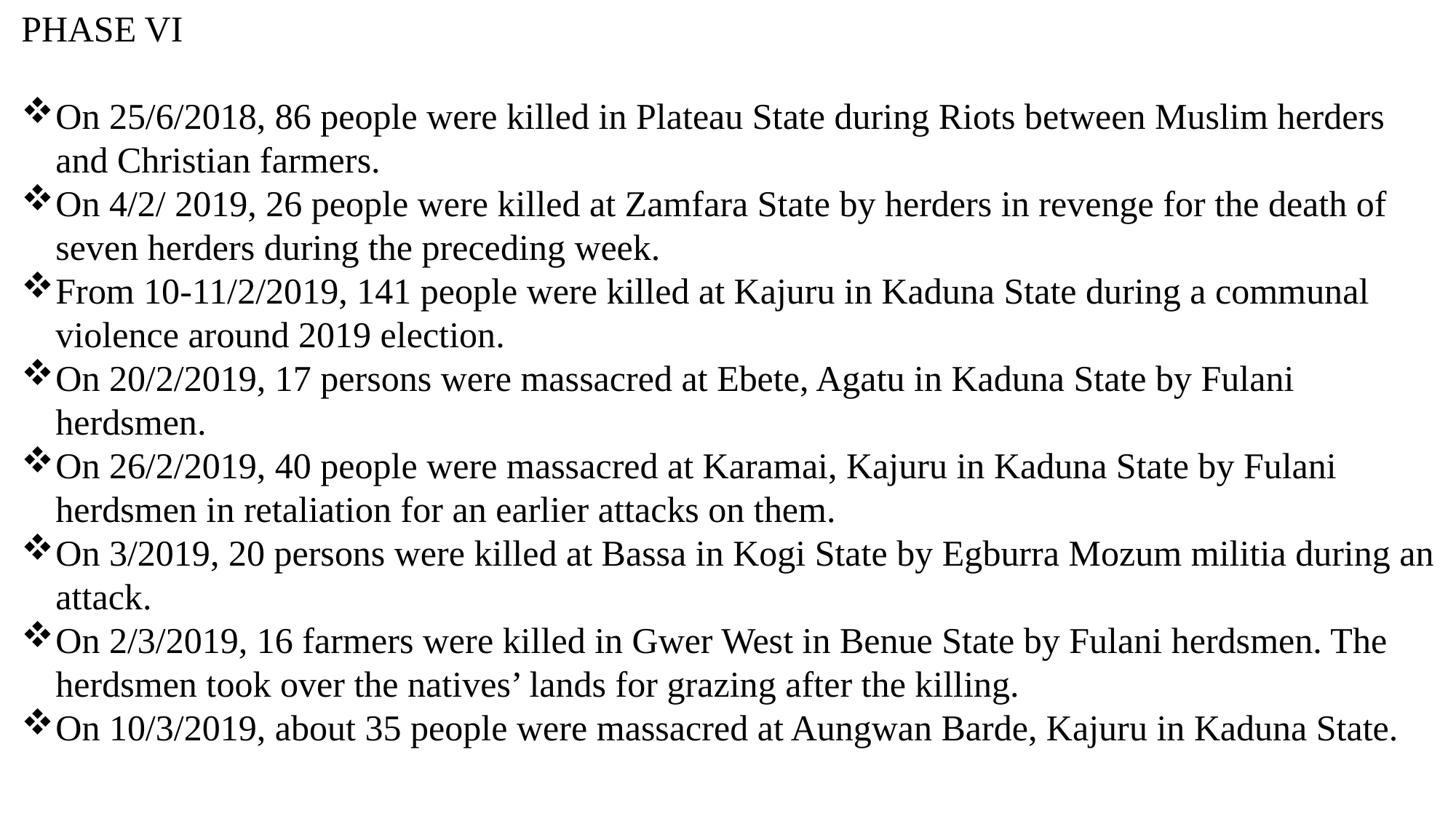

PHASE VI

On 25/6/2018, 86 people were killed in Plateau State during Riots between Muslim herders and Christian farmers.
On 4/2/ 2019, 26 people were killed at Zamfara State by herders in revenge for the death of seven herders during the preceding week.
From 10-11/2/2019, 141 people were killed at Kajuru in Kaduna State during a communal violence around 2019 election.
On 20/2/2019, 17 persons were massacred at Ebete, Agatu in Kaduna State by Fulani herdsmen.
On 26/2/2019, 40 people were massacred at Karamai, Kajuru in Kaduna State by Fulani herdsmen in retaliation for an earlier attacks on them.
On 3/2019, 20 persons were killed at Bassa in Kogi State by Egburra Mozum militia during an attack.
On 2/3/2019, 16 farmers were killed in Gwer West in Benue State by Fulani herdsmen. The herdsmen took over the natives’ lands for grazing after the killing.
On 10/3/2019, about 35 people were massacred at Aungwan Barde, Kajuru in Kaduna State.